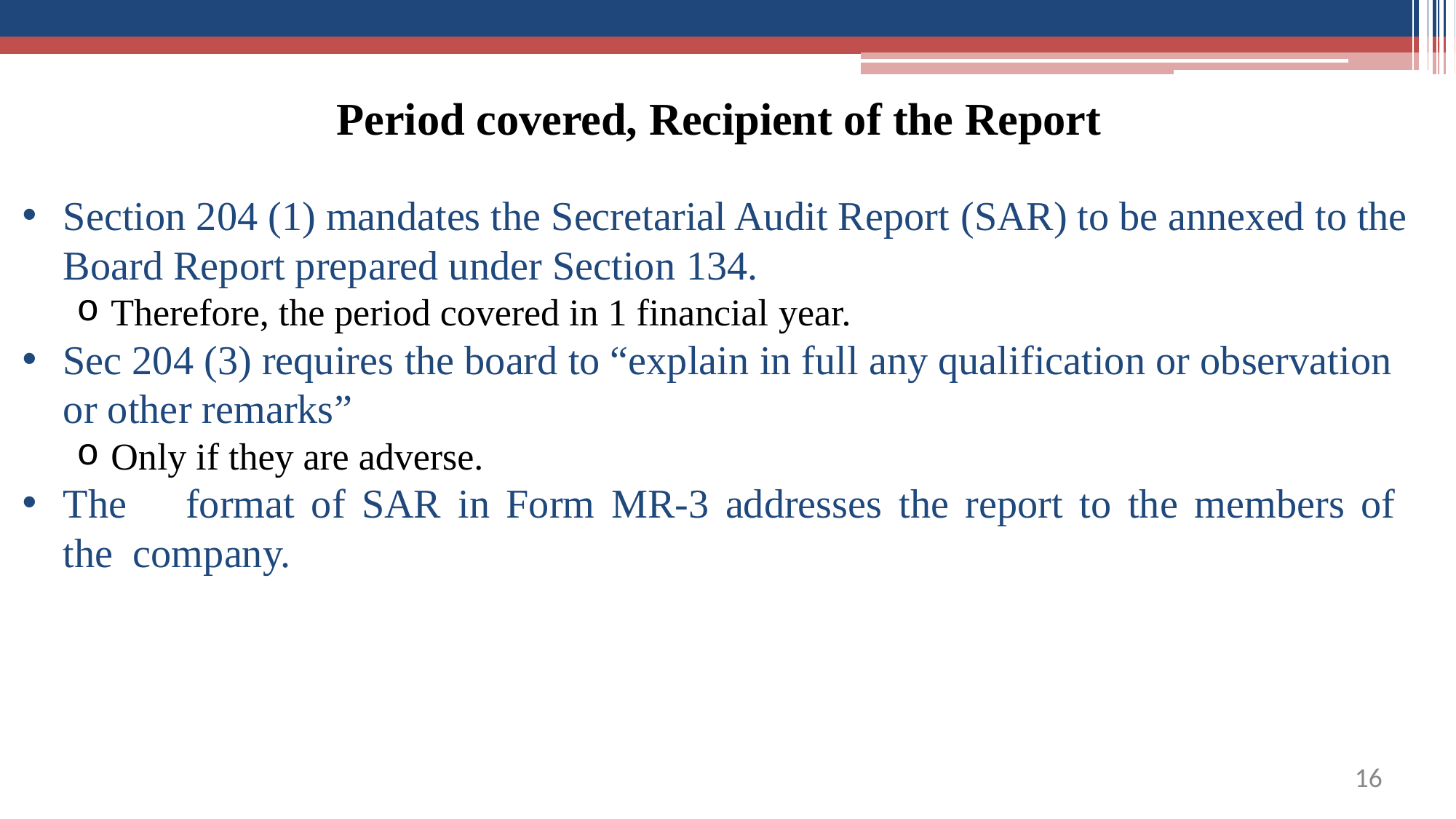

# Period covered, Recipient of the Report
Section 204 (1) mandates the Secretarial Audit Report (SAR) to be annexed to the  Board Report prepared under Section 134.
Therefore, the period covered in 1 financial year.
Sec 204 (3) requires the board to “explain in full any qualification or observation  or other remarks”
Only if they are adverse.
The	format	of	SAR	in	Form	MR-3	addresses	the	report	to	the	members	of	the  company.
16